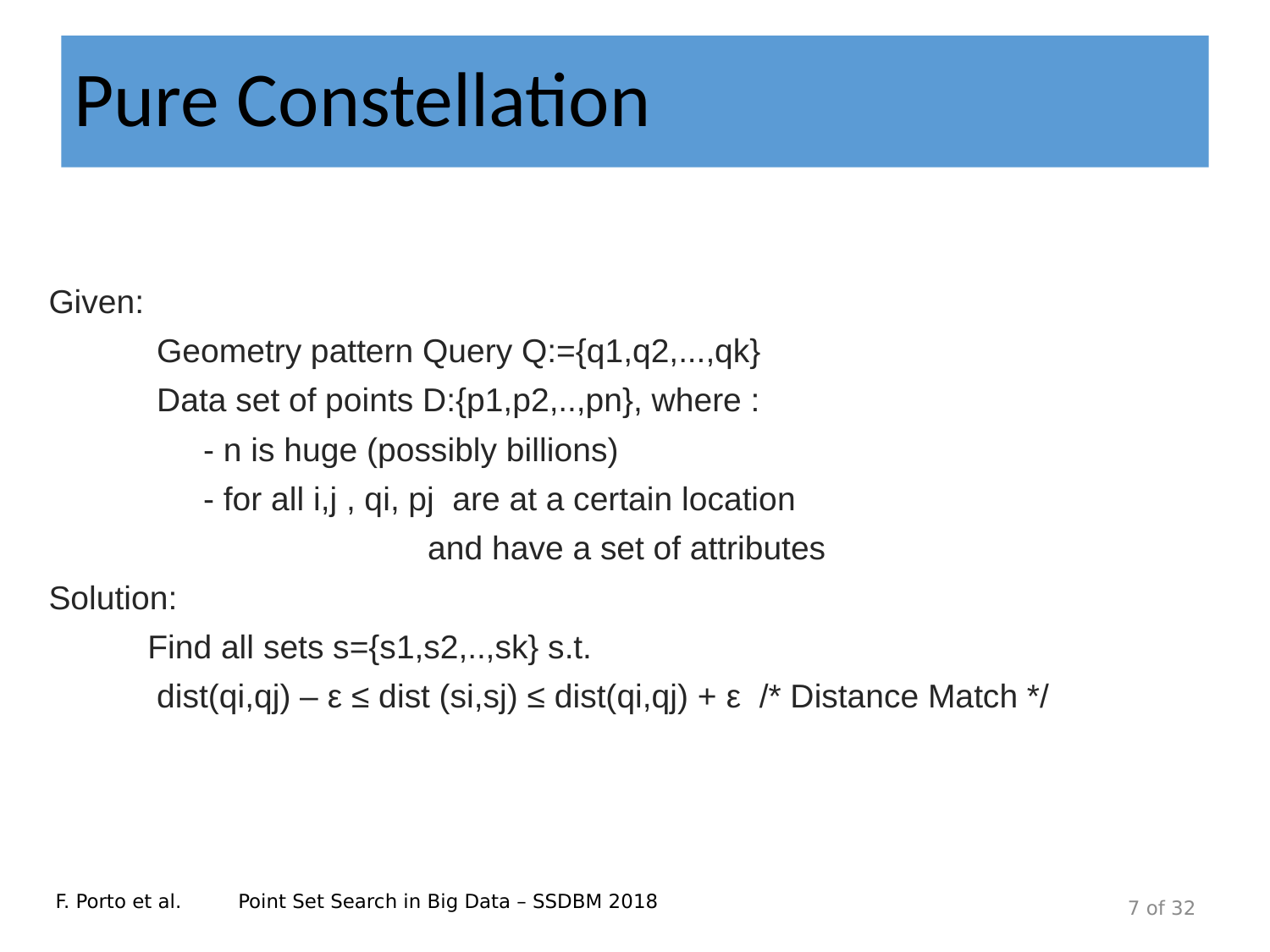

# Pure Constellation
Given:
	 Geometry pattern Query Q:={q1,q2,...,qk}
	 Data set of points D:{p1,p2,..,pn}, where :
                 - n is huge (possibly billions)
                 - for all i,j , qi, pj  are at a certain location
                       	         and have a set of attributes
Solution:
	Find all sets s={s1,s2,..,sk} s.t.
	 dist(qi,qj) – ε ≤ dist (si,sj) ≤ dist(qi,qj) + ε  /* Distance Match */
F. Porto et al.
Point Set Search in Big Data – SSDBM 2018
7 of 32